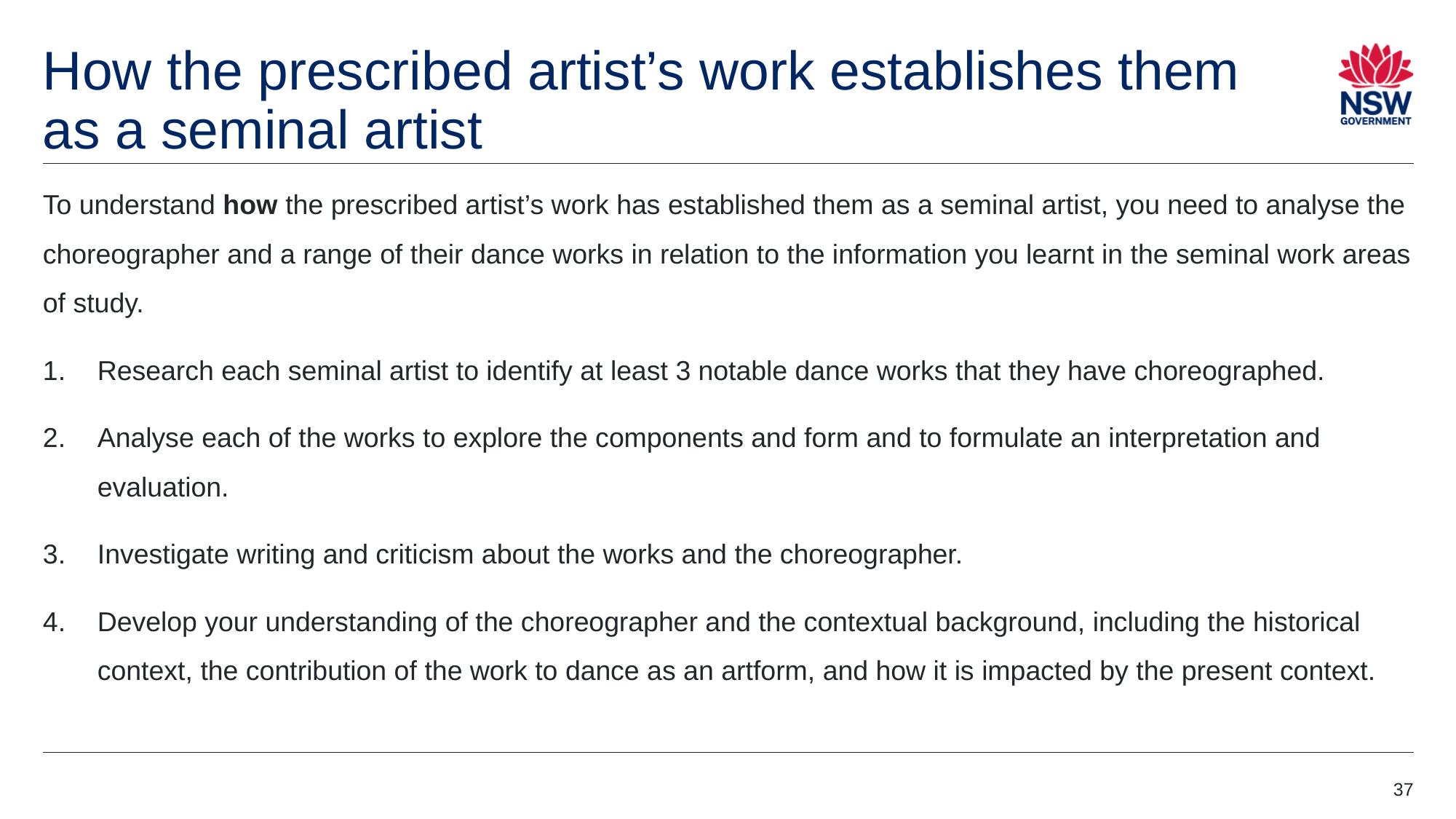

# How the prescribed artist’s work establishes them as a seminal artist
To understand how the prescribed artist’s work has established them as a seminal artist, you need to analyse the choreographer and a range of their dance works in relation to the information you learnt in the seminal work areas of study.
Research each seminal artist to identify at least 3 notable dance works that they have choreographed.
Analyse each of the works to explore the components and form and to formulate an interpretation and evaluation.
Investigate writing and criticism about the works and the choreographer.
Develop your understanding of the choreographer and the contextual background, including the historical context, the contribution of the work to dance as an artform, and how it is impacted by the present context.

37